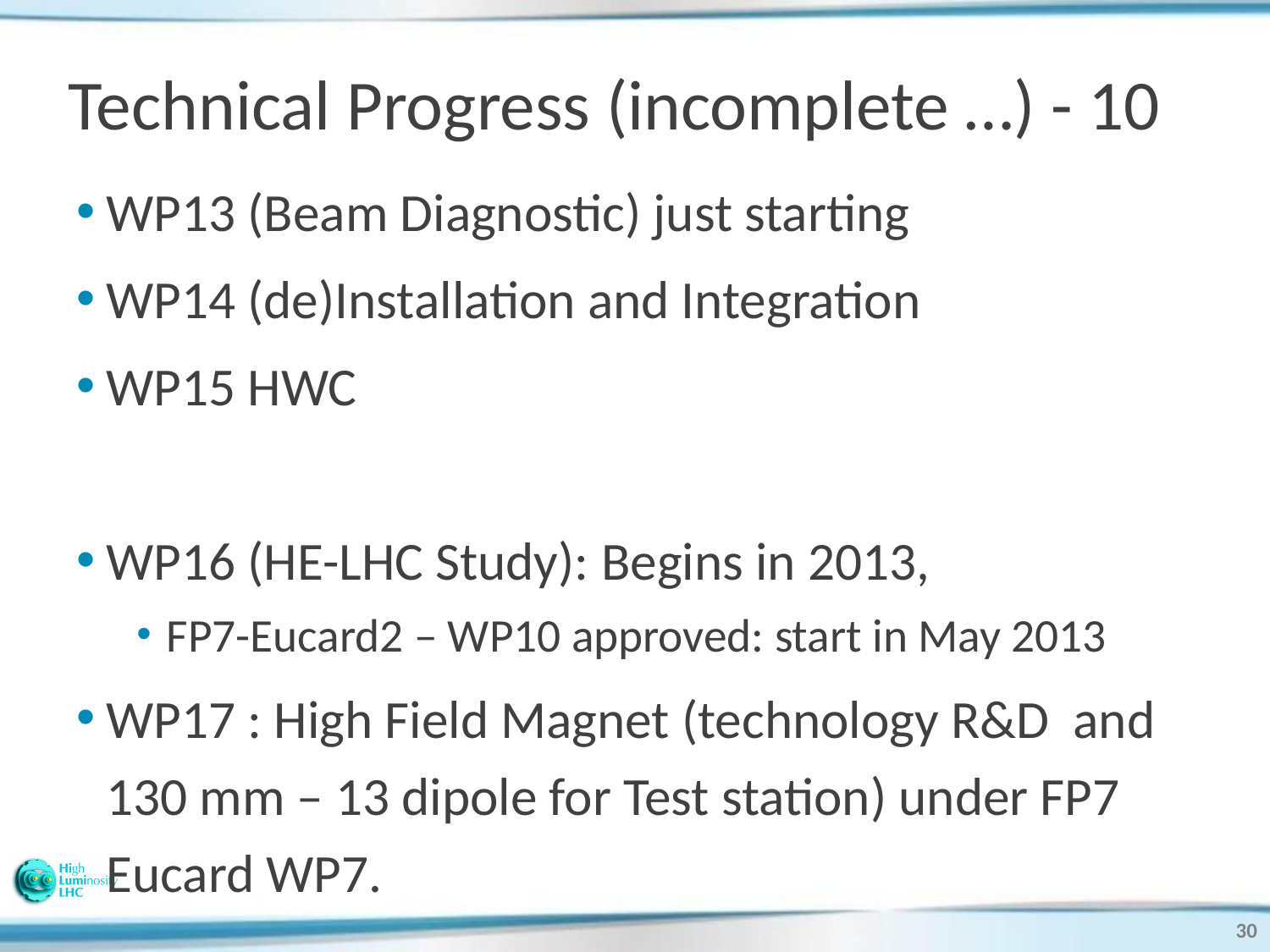

# Technical Progress (incomplete …) - 10
WP13 (Beam Diagnostic) just starting
WP14 (de)Installation and Integration
WP15 HWC

WP16 (HE-LHC Study): Begins in 2013,
FP7-Eucard2 – WP10 approved: start in May 2013
WP17 : High Field Magnet (technology R&D  and 130 mm – 13 dipole for Test station) under FP7 Eucard WP7.

30